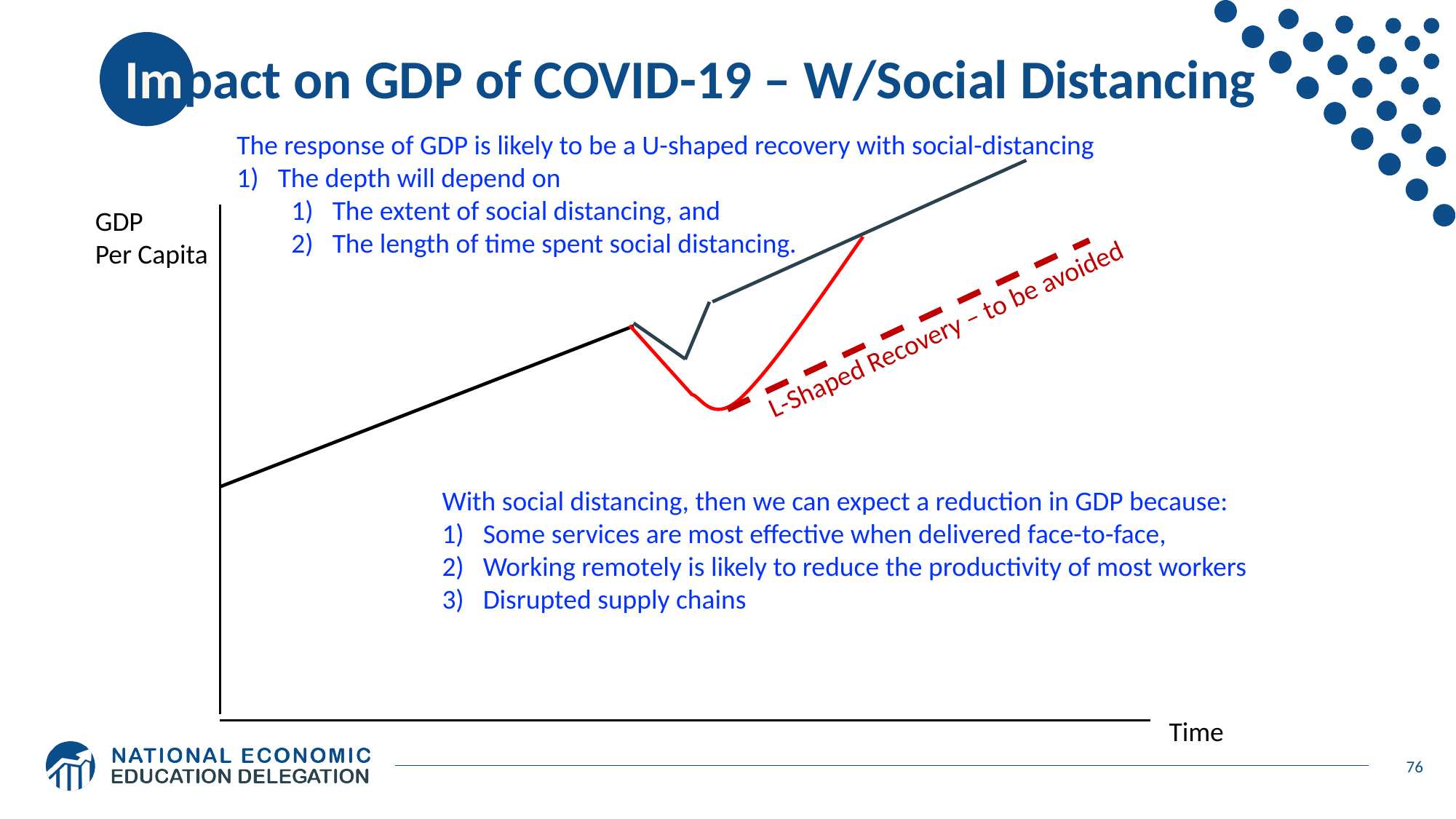

# Impact on GDP of COVID-19 – W/Social Distancing
The response of GDP is likely to be a U-shaped recovery with social-distancing
The depth will depend on
The extent of social distancing, and
The length of time spent social distancing.
GDP
Per Capita

L-Shaped Recovery – to be avoided
With social distancing, then we can expect a reduction in GDP because:
Some services are most effective when delivered face-to-face,
Working remotely is likely to reduce the productivity of most workers
Disrupted supply chains
Time
76